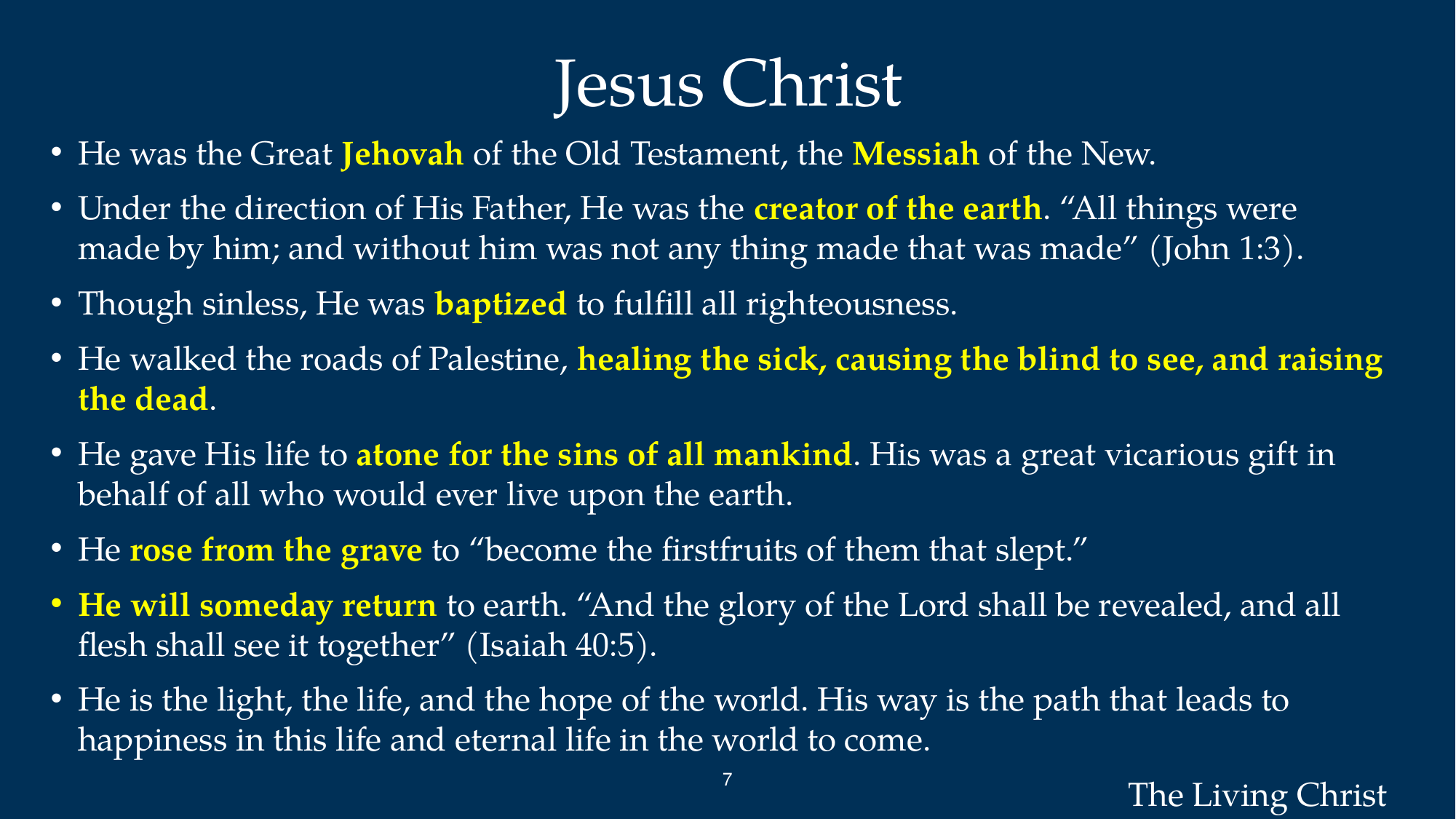

# Jesus Christ
He was the Great Jehovah of the Old Testament, the Messiah of the New.
Under the direction of His Father, He was the creator of the earth. “All things were made by him; and without him was not any thing made that was made” (John 1:3).
Though sinless, He was baptized to fulfill all righteousness.
He walked the roads of Palestine, healing the sick, causing the blind to see, and raising the dead.
He gave His life to atone for the sins of all mankind. His was a great vicarious gift in behalf of all who would ever live upon the earth.
He rose from the grave to “become the firstfruits of them that slept.”
He will someday return to earth. “And the glory of the Lord shall be revealed, and all flesh shall see it together” (Isaiah 40:5).
He is the light, the life, and the hope of the world. His way is the path that leads to happiness in this life and eternal life in the world to come.
The Living Christ
7